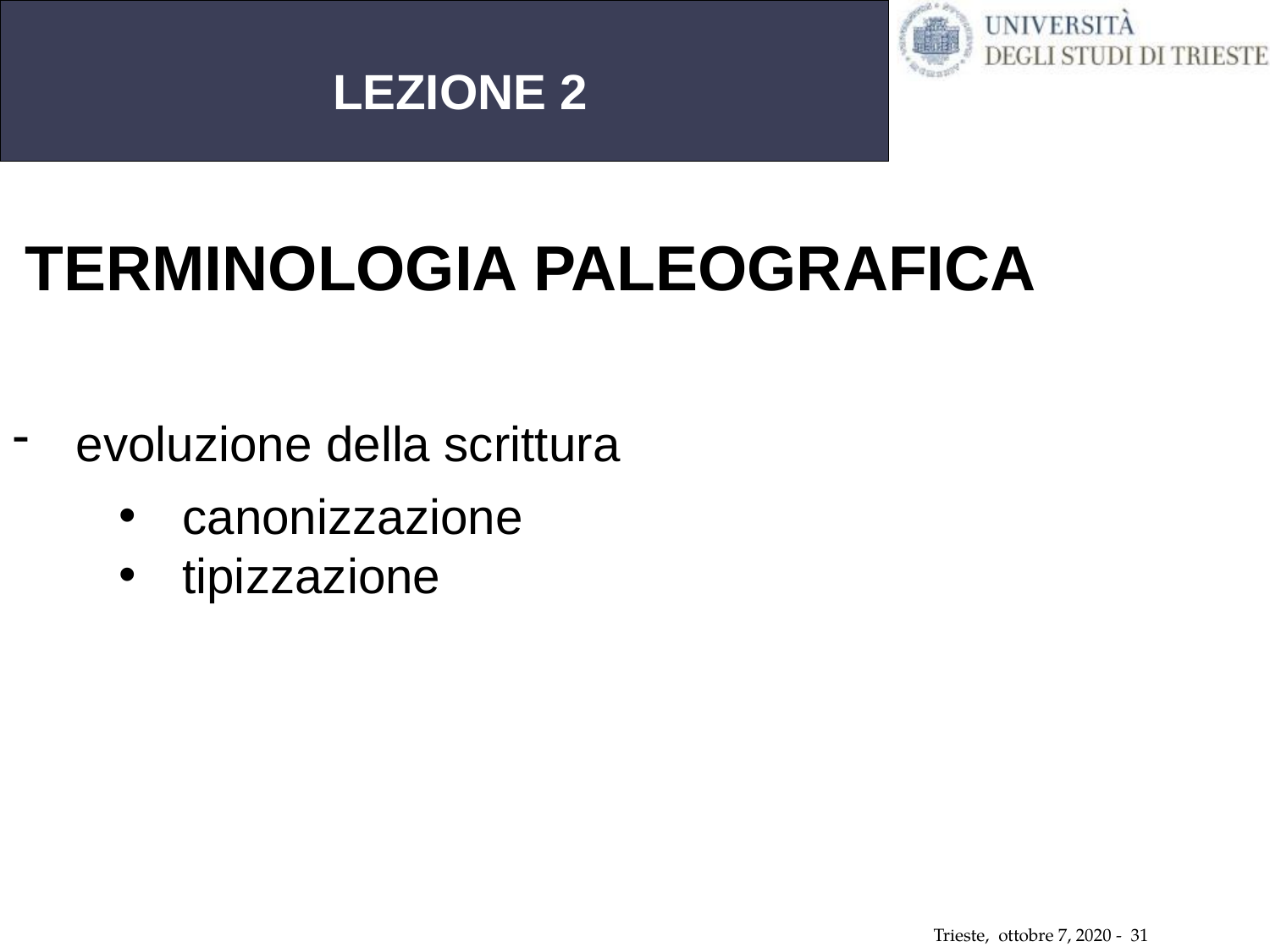

# LEZIONE 2
TERMINOLOGIA PALEOGRAFICA
evoluzione della scrittura
canonizzazione
tipizzazione